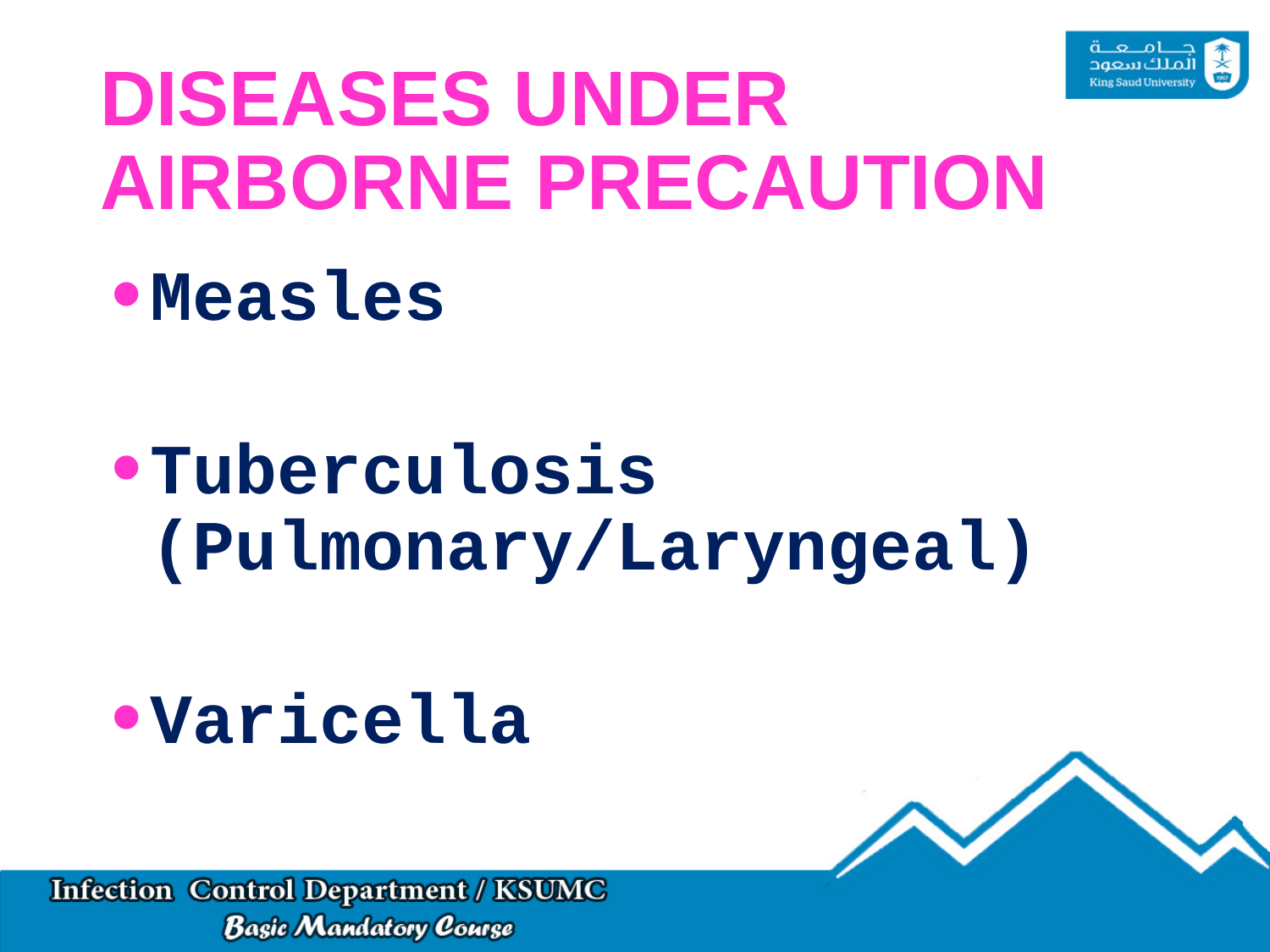

# DISEASES UNDER AIRBORNE PRECAUTION
Measles

Tuberculosis (Pulmonary/Laryngeal)

Varicella